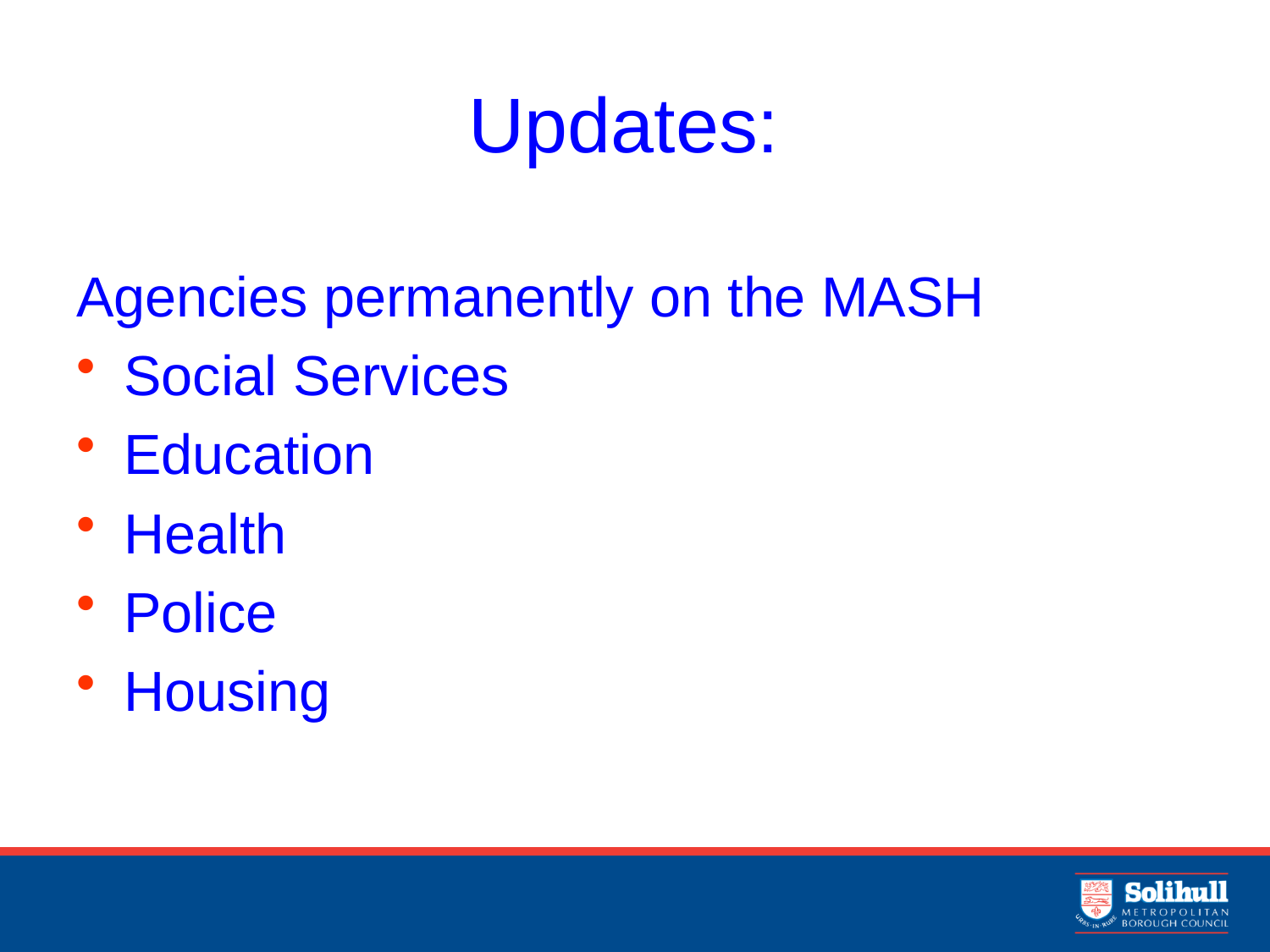

# Updates:
Agencies permanently on the MASH
Social Services
Education
Health
Police
Housing